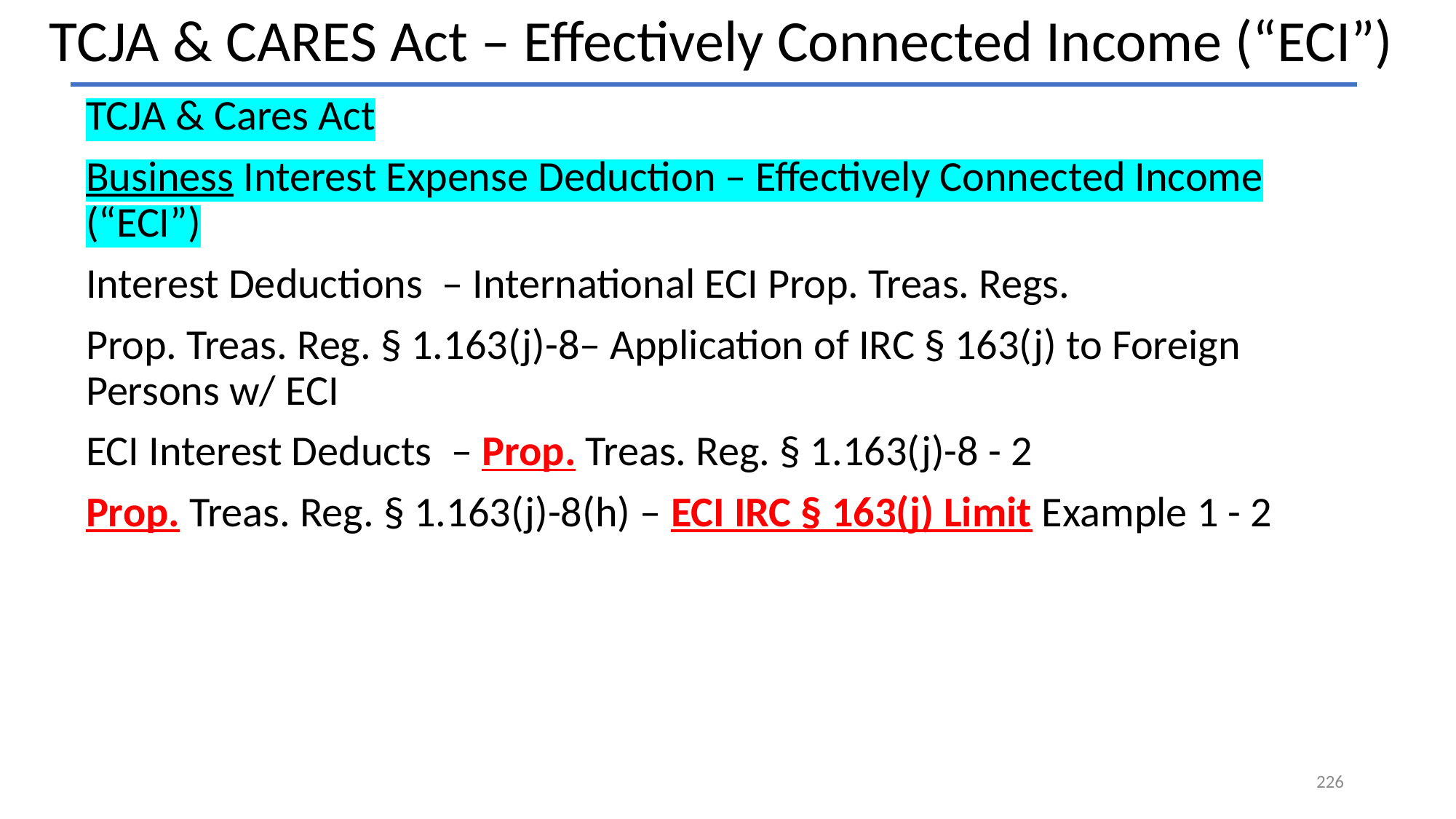

# TCJA & CARES Act – Effectively Connected Income (“ECI”)
TCJA & Cares Act
Business Interest Expense Deduction – Effectively Connected Income (“ECI”)
Interest Deductions  – International ECI Prop. Treas. Regs.
Prop. Treas. Reg. § 1.163(j)-8– Application of IRC § 163(j) to Foreign 	Persons w/ ECI
ECI Interest Deducts  – Prop. Treas. Reg. § 1.163(j)-8 - 2
Prop. Treas. Reg. § 1.163(j)-8(h) – ECI IRC § 163(j) Limit Example 1 - 2
226